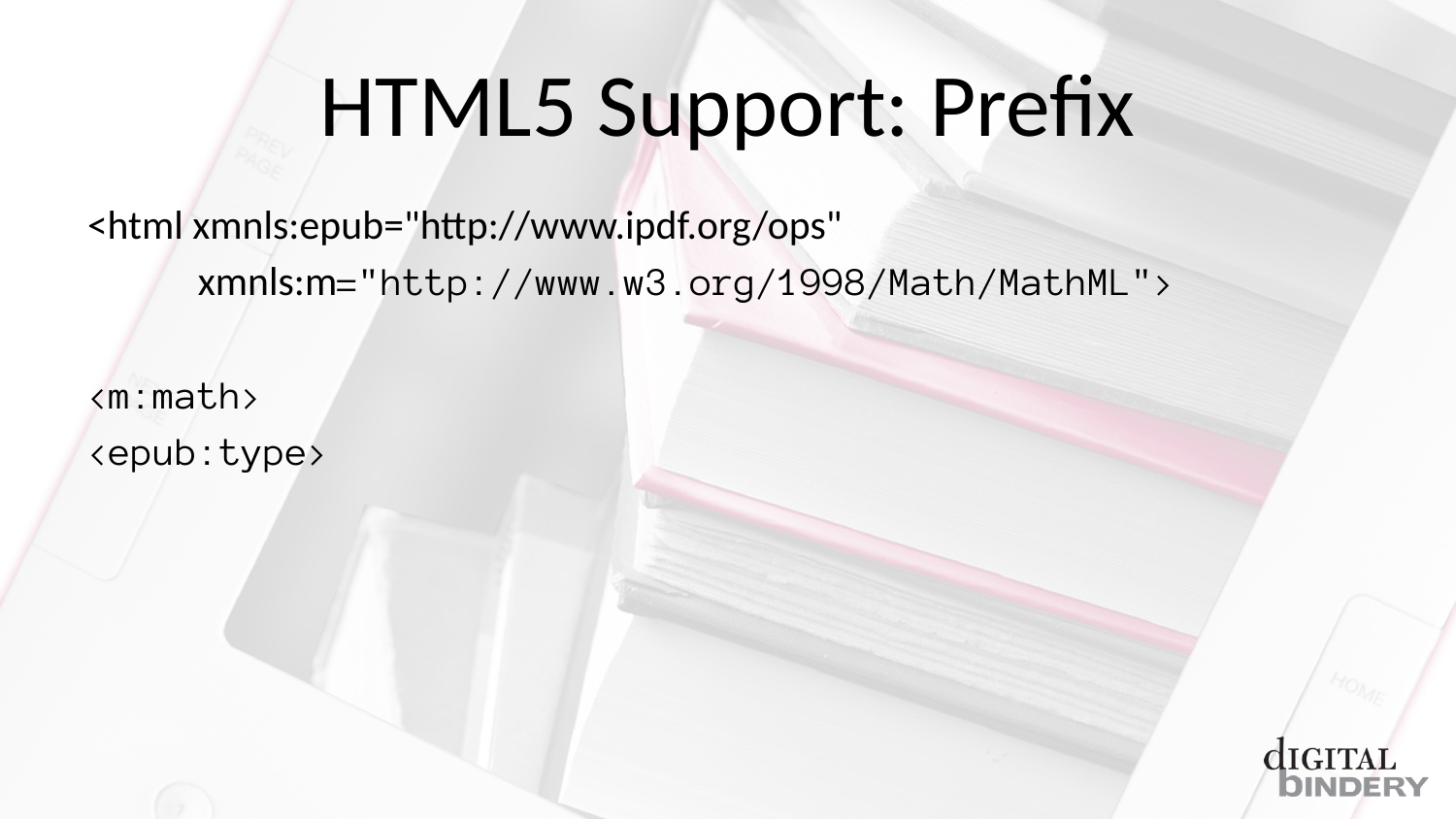

# HTML5 Support: Prefix
<html xmnls:epub="http://www.ipdf.org/ops"
            xmnls:m="http://www.w3.org/1998/Math/MathML">

<m:math>
<epub:type>